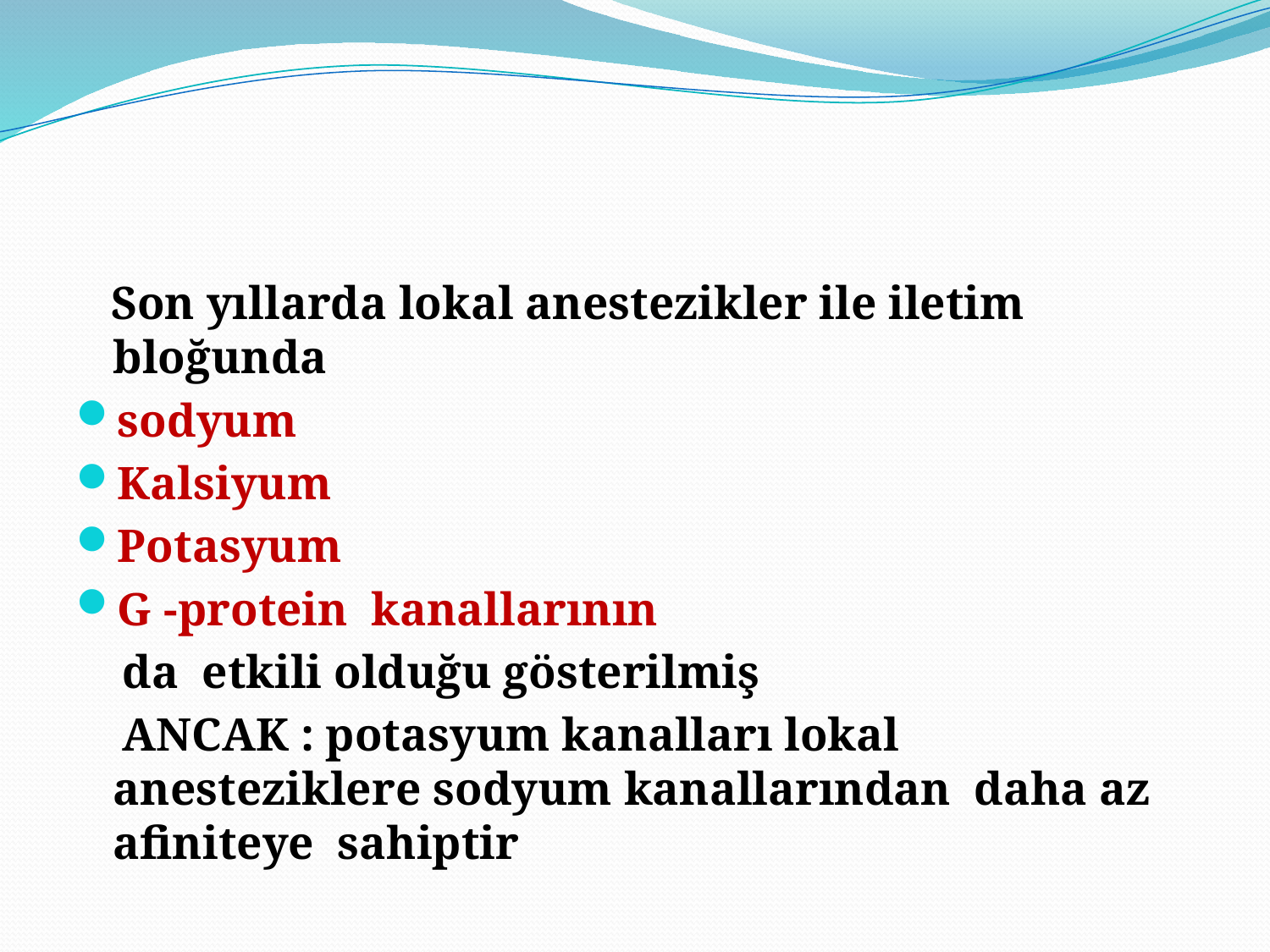

#
   Son yıllarda lokal anestezikler ile iletim bloğunda
sodyum
Kalsiyum
Potasyum
G -protein  kanallarının
    da  etkili olduğu gösterilmiş
    ANCAK : potasyum kanalları lokal anesteziklere sodyum kanallarından  daha az  afiniteye  sahiptir